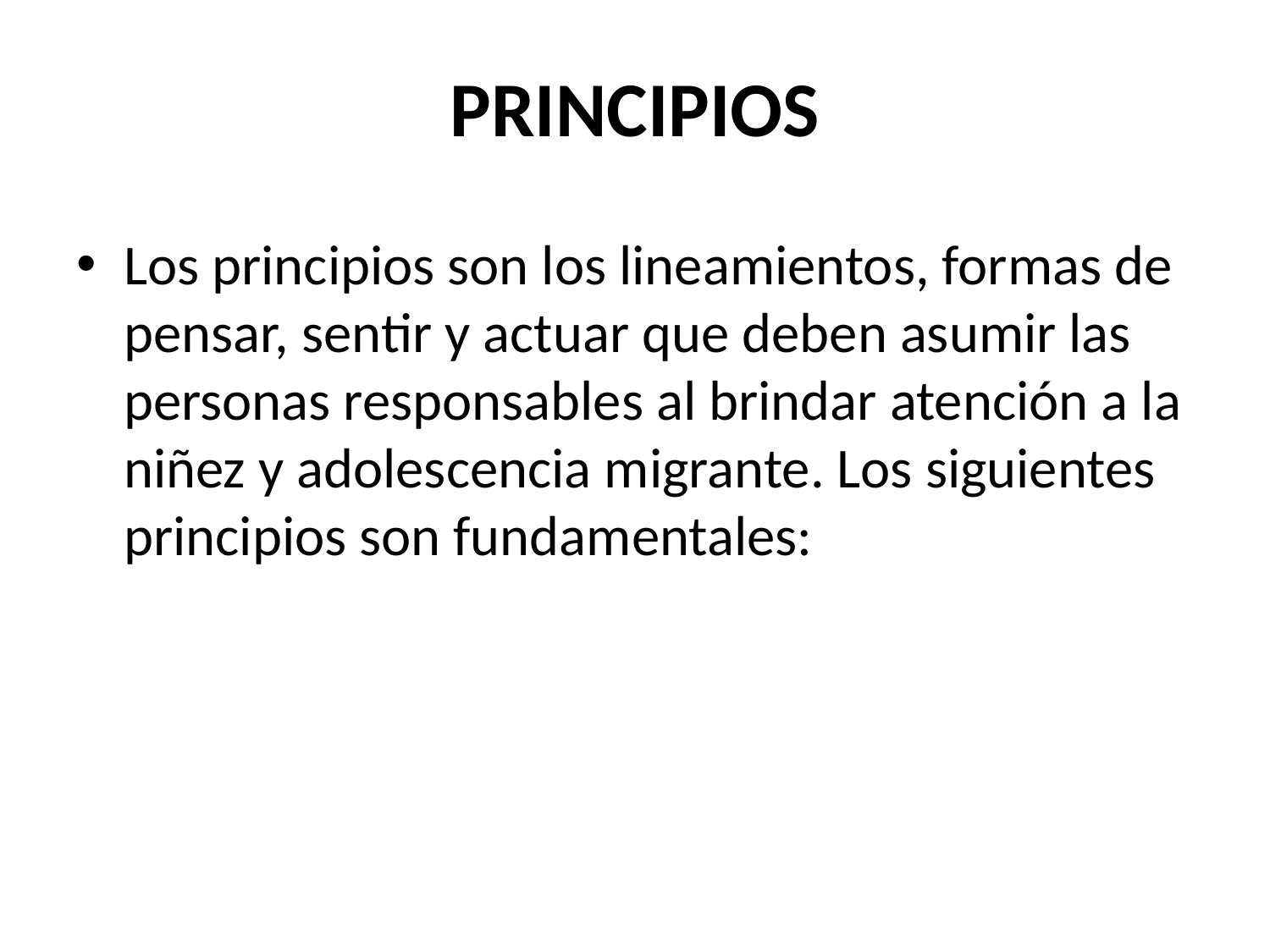

# PRINCIPIOS
Los principios son los lineamientos, formas de pensar, sentir y actuar que deben asumir las personas responsables al brindar atención a la niñez y adolescencia migrante. Los siguientes principios son fundamentales: